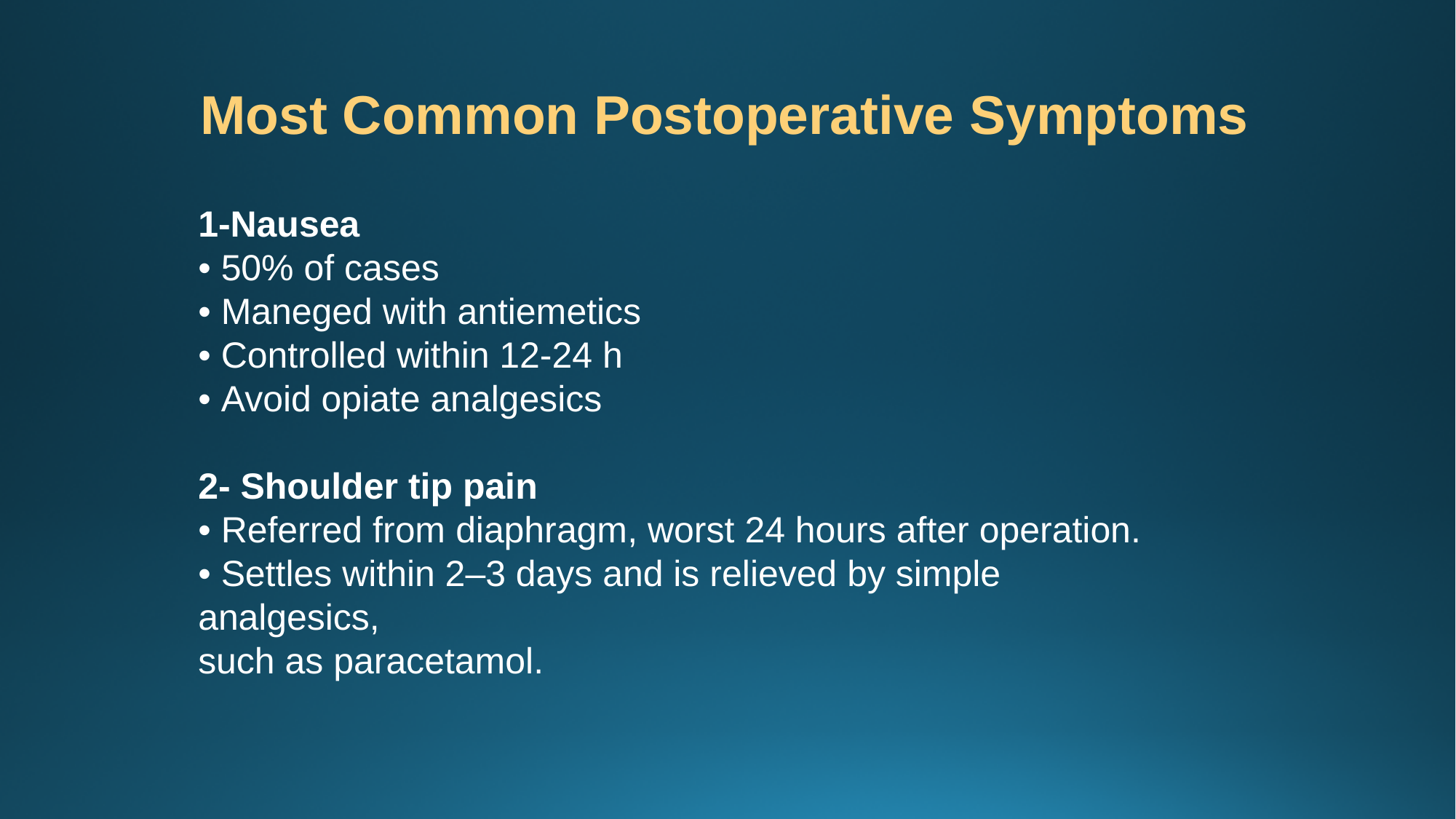

Most Common Postoperative Symptoms
1-Nausea
• 50% of cases
• Maneged with antiemetics
• Controlled within 12-24 h
• Avoid opiate analgesics

2- Shoulder tip pain
• Referred from diaphragm, worst 24 hours after operation.
• Settles within 2–3 days and is relieved by simple analgesics,
such as paracetamol.